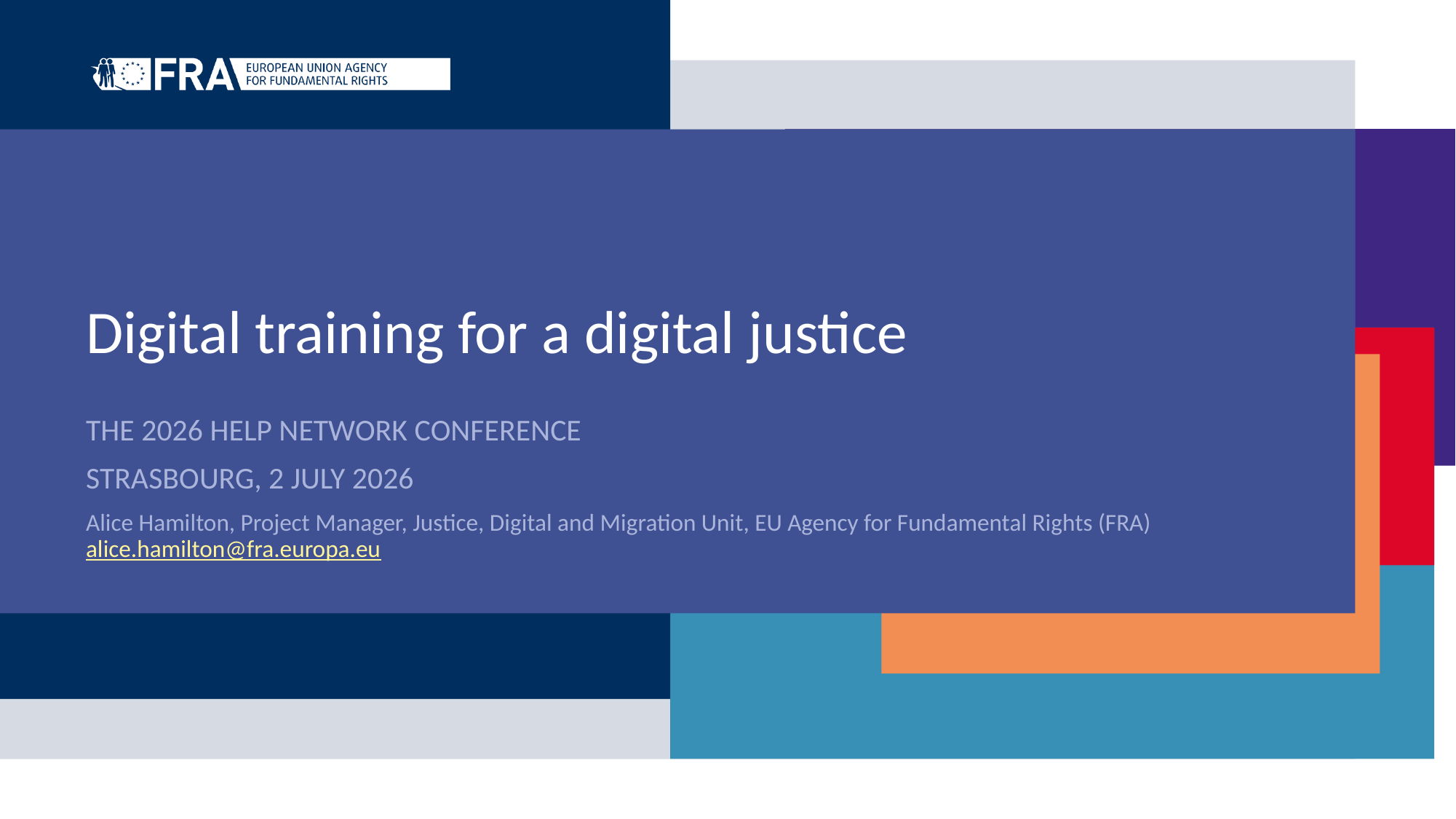

# Digital training for a digital justice

THE 2026 HELP NETWORK CONFERENCE
STRASBOURG, 2 JULY 2026
Alice Hamilton, Project Manager, Justice, Digital and Migration Unit, EU Agency for Fundamental Rights (FRA) alice.hamilton@fra.europa.eu